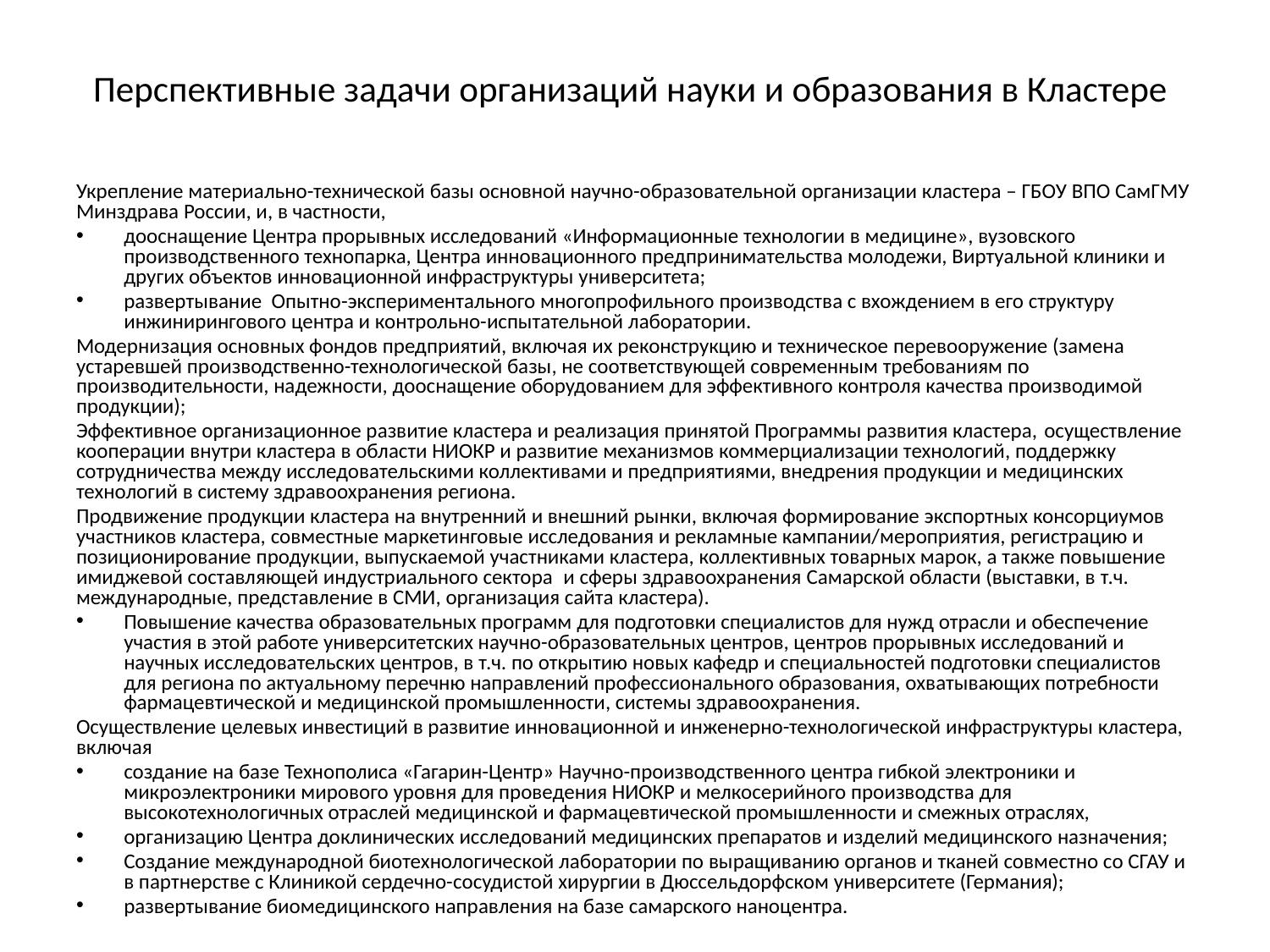

# Перспективные задачи организаций науки и образования в Кластере
Укрепление материально-технической базы основной научно-образовательной организации кластера – ГБОУ ВПО СамГМУ Минздрава России, и, в частности,
дооснащение Центра прорывных исследований «Информационные технологии в медицине», вузовского производственного технопарка, Центра инновационного предпринимательства молодежи, Виртуальной клиники и других объектов инновационной инфраструктуры университета;
развертывание  Опытно-экспериментального многопрофильного производства с вхождением в его структуру инжинирингового центра и контрольно-испытательной лаборатории.
Модернизация основных фондов предприятий, включая их реконструкцию и техническое перевооружение (замена устаревшей производственно-технологической базы, не соответствующей современным требованиям по производительности, надежности, дооснащение оборудованием для эффективного контроля качества производимой продукции);
Эффективное организационное развитие кластера и реализация принятой Программы развития кластера, осуществление кооперации внутри кластера в области НИОКР и развитие механизмов коммерциализации технологий, поддержку сотрудничества между исследовательскими коллективами и предприятиями, внедрения продукции и медицинских технологий в систему здравоохранения региона.
Продвижение продукции кластера на внутренний и внешний рынки, включая формирование экспортных консорциумов участников кластера, совместные маркетинговые исследования и рекламные кампании/мероприятия, регистрацию и позиционирование продукции, выпускаемой участниками кластера, коллективных товарных марок, а также повышение имиджевой составляющей индустриального сектора  и сферы здравоохранения Самарской области (выставки, в т.ч. международные, представление в СМИ, организация сайта кластера).
Повышение качества образовательных программ для подготовки специалистов для нужд отрасли и обеспечение участия в этой работе университетских научно-образовательных центров, центров прорывных исследований и научных исследовательских центров, в т.ч. по открытию новых кафедр и специальностей подготовки специалистов для региона по актуальному перечню направлений профессионального образования, охватывающих потребности фармацевтической и медицинской промышленности, системы здравоохранения.
Осуществление целевых инвестиций в развитие инновационной и инженерно-технологической инфраструктуры кластера, включая
создание на базе Технополиса «Гагарин-Центр» Научно-производственного центра гибкой электроники и микроэлектроники мирового уровня для проведения НИОКР и мелкосерийного производства для высокотехнологичных отраслей медицинской и фармацевтической промышленности и смежных отраслях,
организацию Центра доклинических исследований медицинских препаратов и изделий медицинского назначения;
Создание международной биотехнологической лаборатории по выращиванию органов и тканей совместно со СГАУ и в партнерстве с Клиникой сердечно-сосудистой хирургии в Дюссельдорфском университете (Германия);
развертывание биомедицинского направления на базе самарского наноцентра.